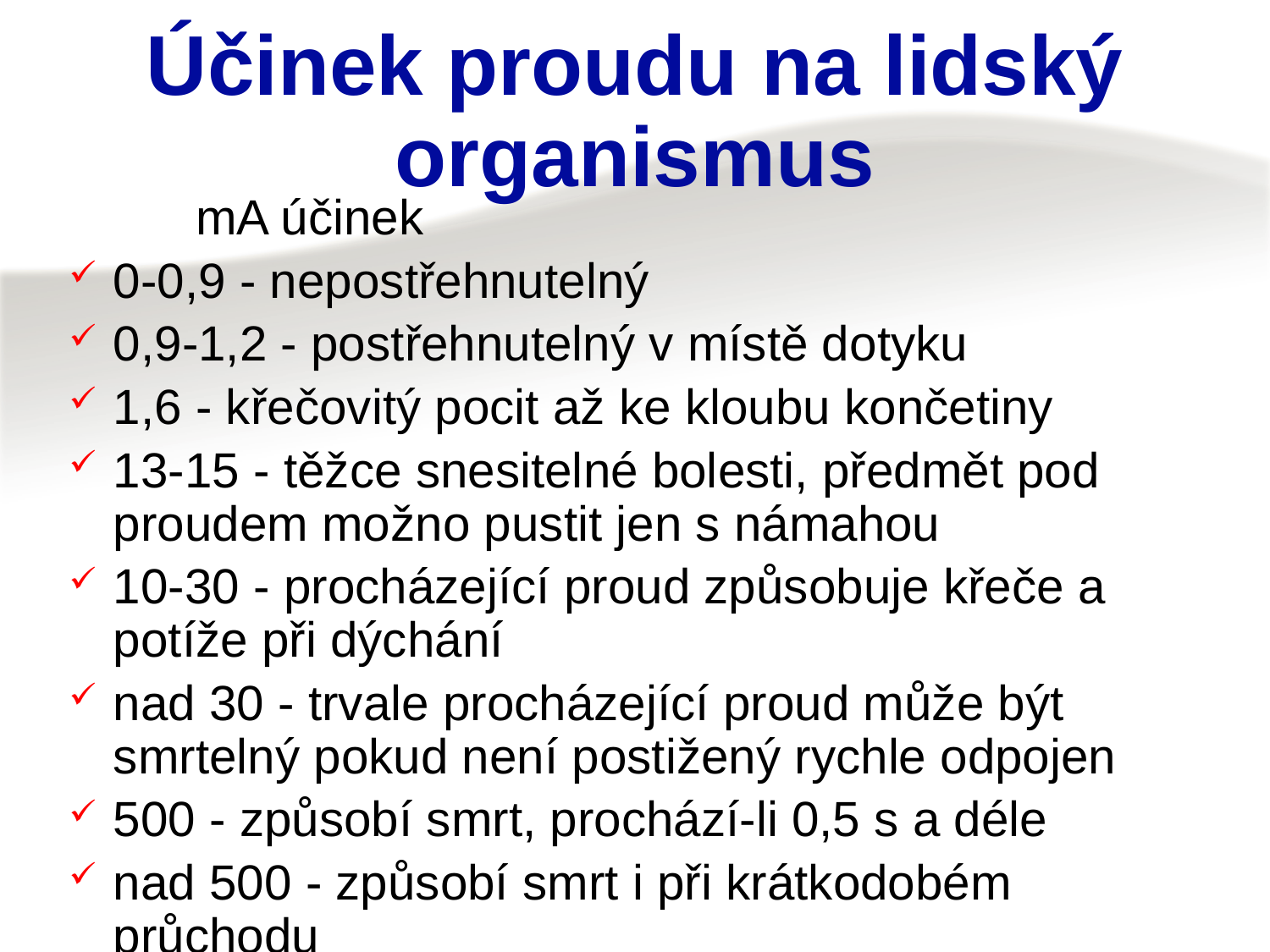

# Účinek proudu na lidský organismus
	mA účinek
0-0,9 - nepostřehnutelný
0,9-1,2 - postřehnutelný v místě dotyku
1,6 - křečovitý pocit až ke kloubu končetiny
13-15 - těžce snesitelné bolesti, předmět pod proudem možno pustit jen s námahou
10-30 - procházející proud způsobuje křeče a potíže při dýchání
nad 30 - trvale procházející proud může být smrtelný pokud není postižený rychle odpojen
500 - způsobí smrt, prochází-li 0,5 s a déle
nad 500 - způsobí smrt i při krátkodobém průchodu